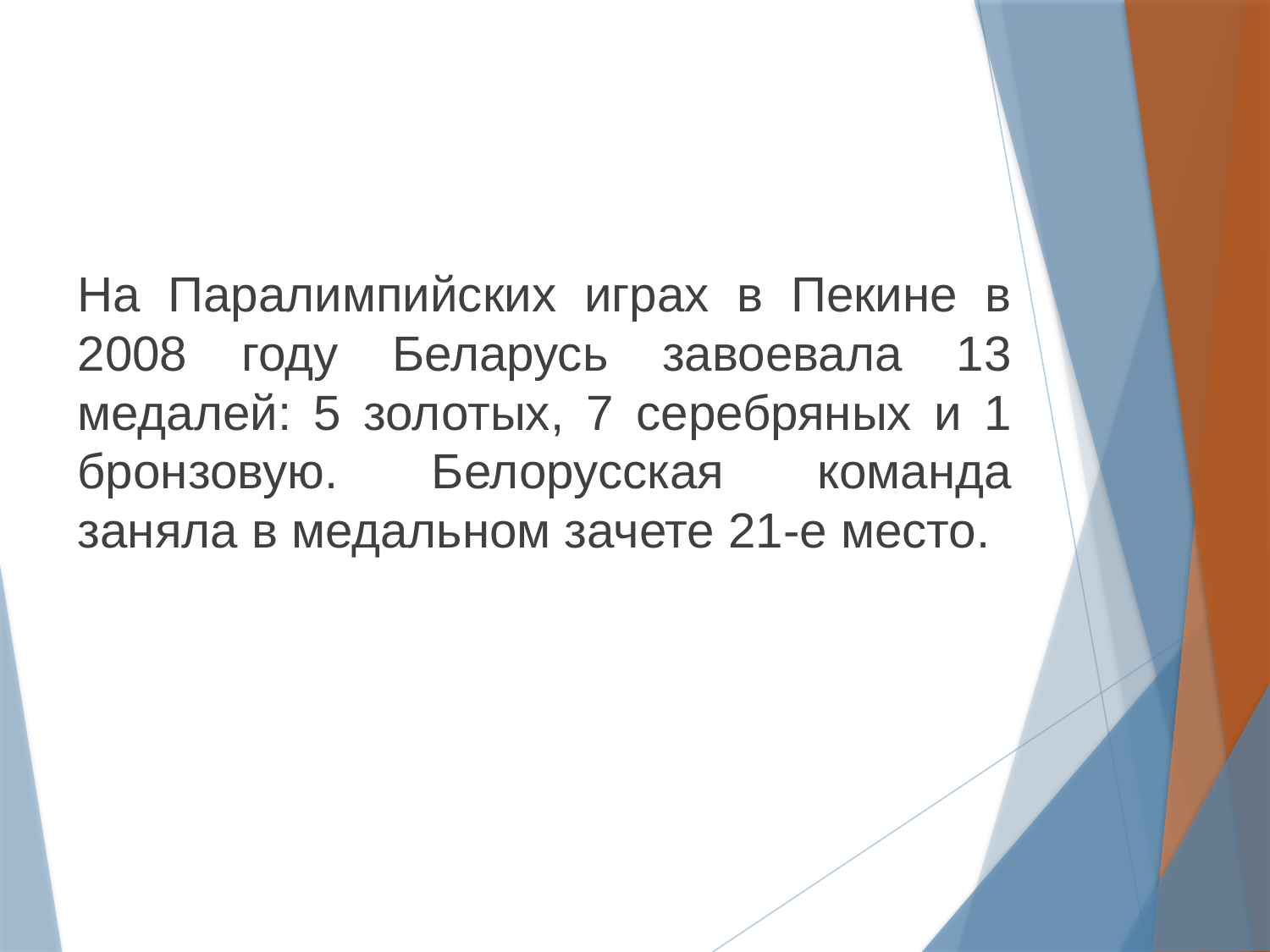

На Паралимпийских играх в Пекине в 2008 году Беларусь завоевала 13 медалей: 5 золотых, 7 серебряных и 1 бронзовую. Белорусская команда заняла в медальном зачете 21-е место.